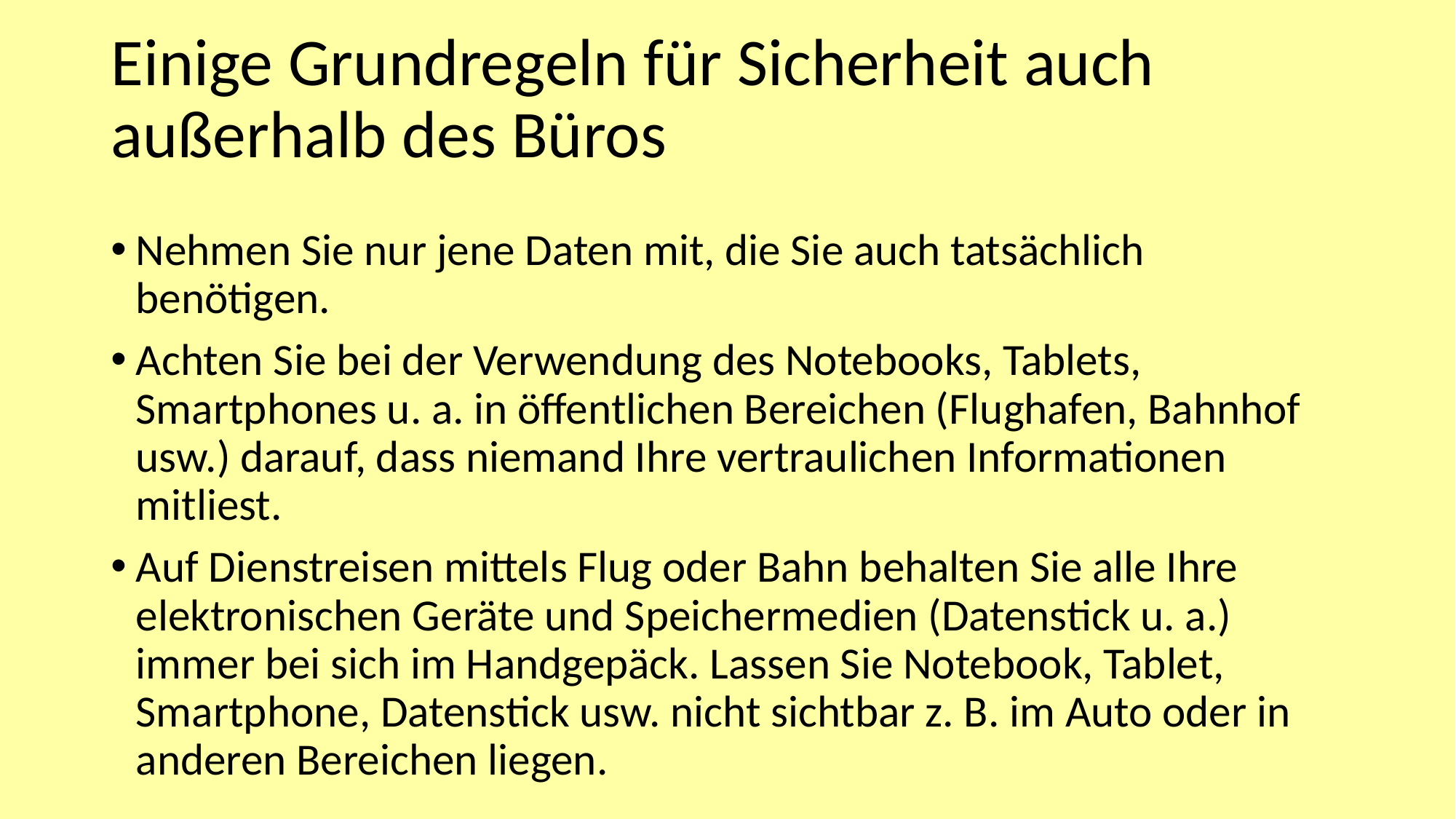

# Einige Grundregeln für Sicherheit auch außerhalb des Büros

Nehmen Sie nur jene Daten mit, die Sie auch tatsächlich benötigen.
Achten Sie bei der Verwendung des Notebooks, Tablets, Smartphones u. a. in öffentlichen Bereichen (Flughafen, Bahnhof usw.) darauf, dass niemand Ihre vertraulichen Informationen mitliest.
Auf Dienstreisen mittels Flug oder Bahn behalten Sie alle Ihre elektronischen Geräte und Speichermedien (Datenstick u. a.) immer bei sich im Handgepäck. Lassen Sie Notebook, Tablet, Smartphone, Datenstick usw. nicht sichtbar z. B. im Auto oder in anderen Bereichen liegen.